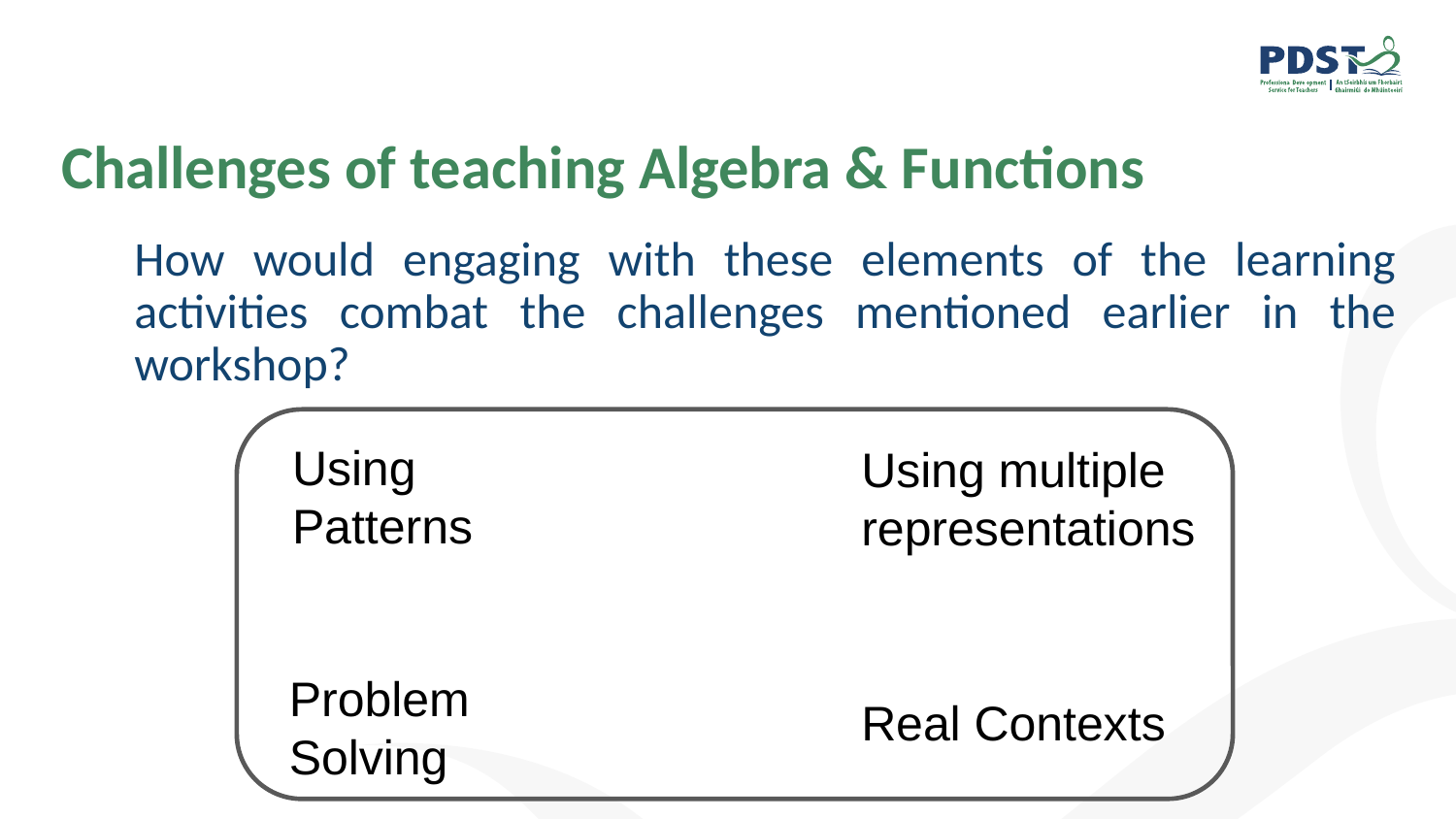

# Challenges of teaching Algebra & Functions
How would engaging with these elements of the learning activities combat the challenges mentioned earlier in the workshop?

Using Patterns
Using multiple representations
Problem Solving
Real Contexts